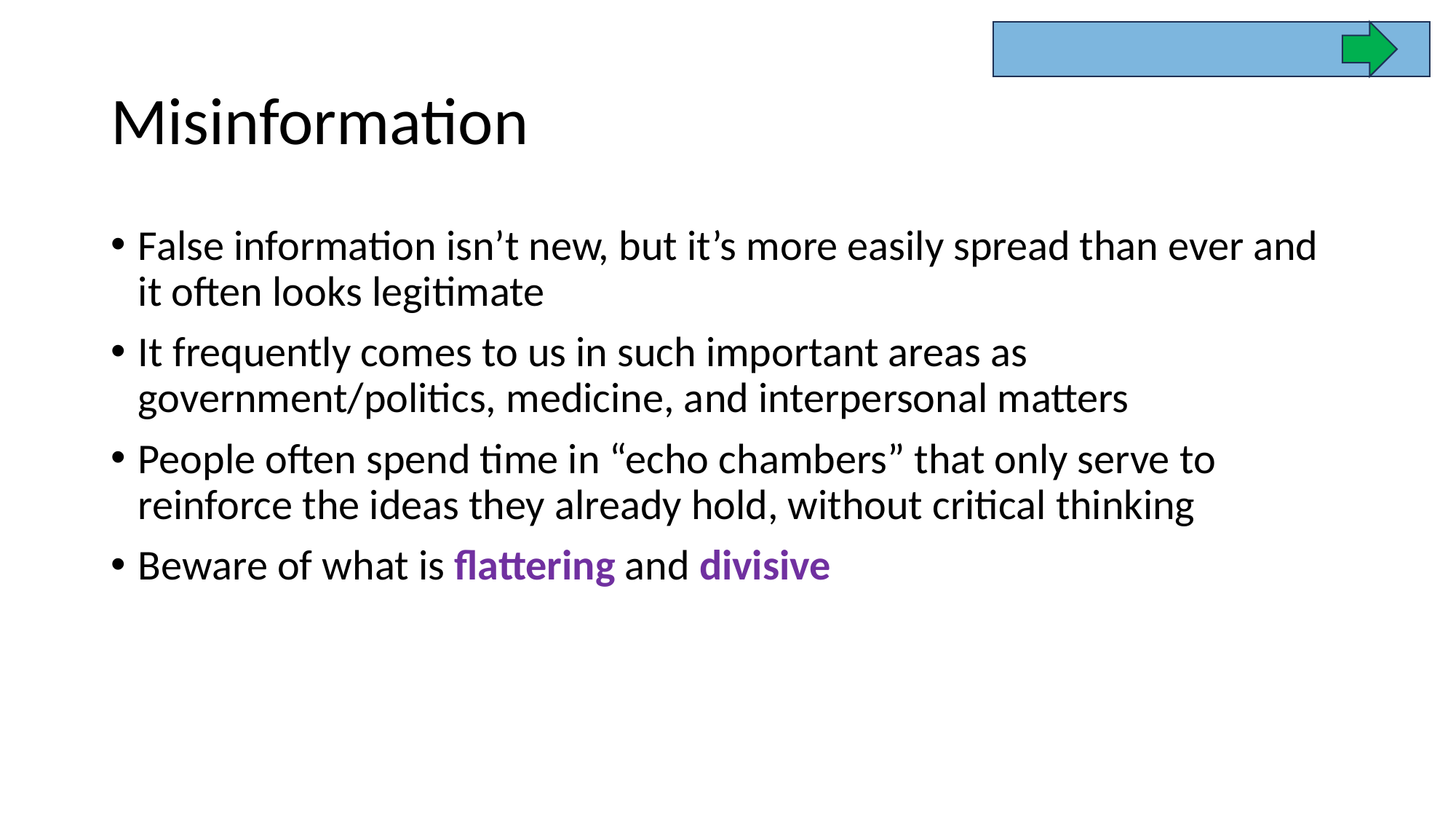

# Misinformation
False information isn’t new, but it’s more easily spread than ever and it often looks legitimate
It frequently comes to us in such important areas as government/politics, medicine, and interpersonal matters
People often spend time in “echo chambers” that only serve to reinforce the ideas they already hold, without critical thinking
Beware of what is flattering and divisive